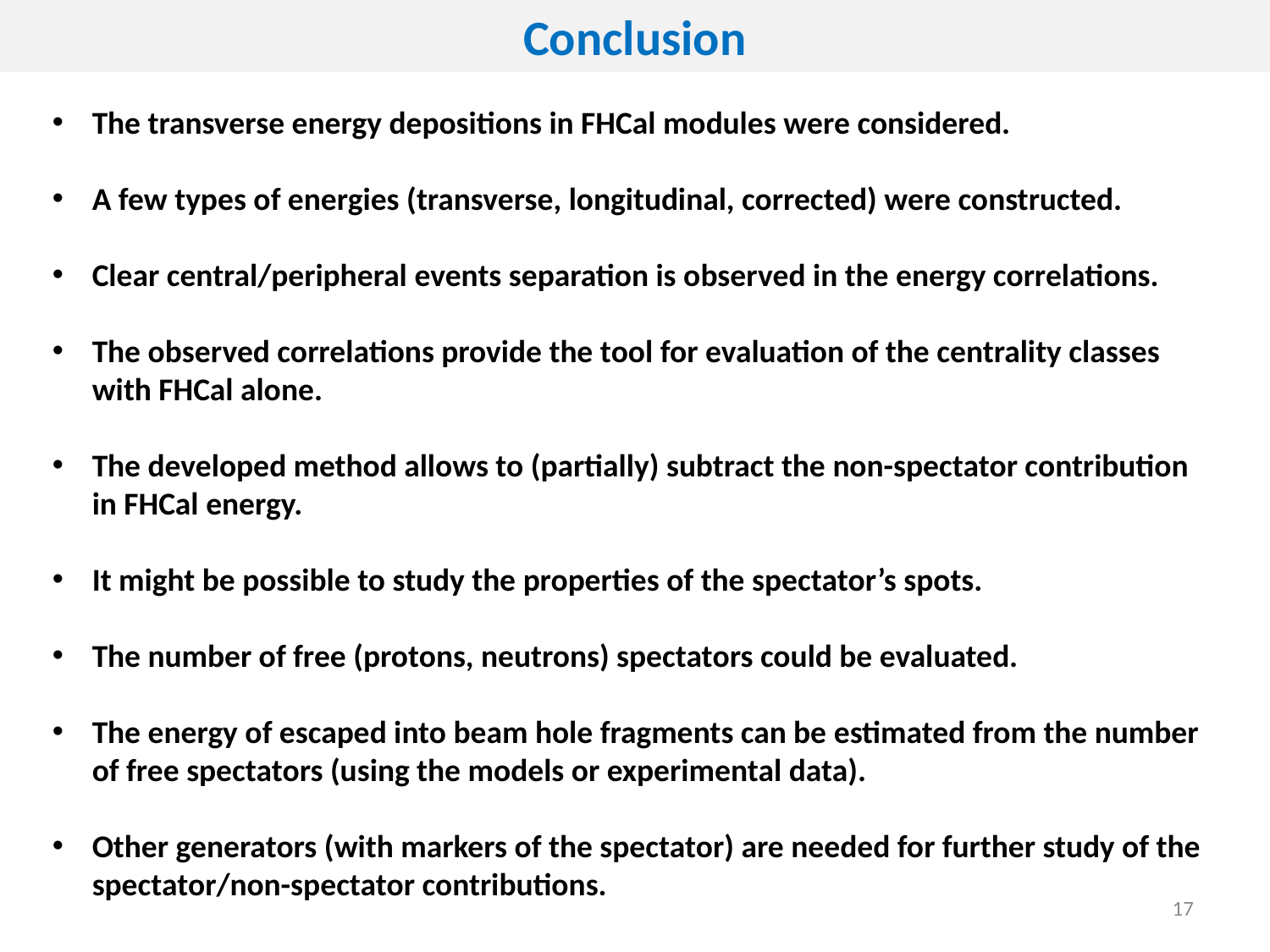

Conclusion
The transverse energy depositions in FHCal modules were considered.

A few types of energies (transverse, longitudinal, corrected) were constructed.

Clear central/peripheral events separation is observed in the energy correlations.

The observed correlations provide the tool for evaluation of the centrality classes with FHCal alone.

The developed method allows to (partially) subtract the non-spectator contribution in FHCal energy.

It might be possible to study the properties of the spectator’s spots.

The number of free (protons, neutrons) spectators could be evaluated.

The energy of escaped into beam hole fragments can be estimated from the number of free spectators (using the models or experimental data).

Other generators (with markers of the spectator) are needed for further study of the spectator/non-spectator contributions.
17